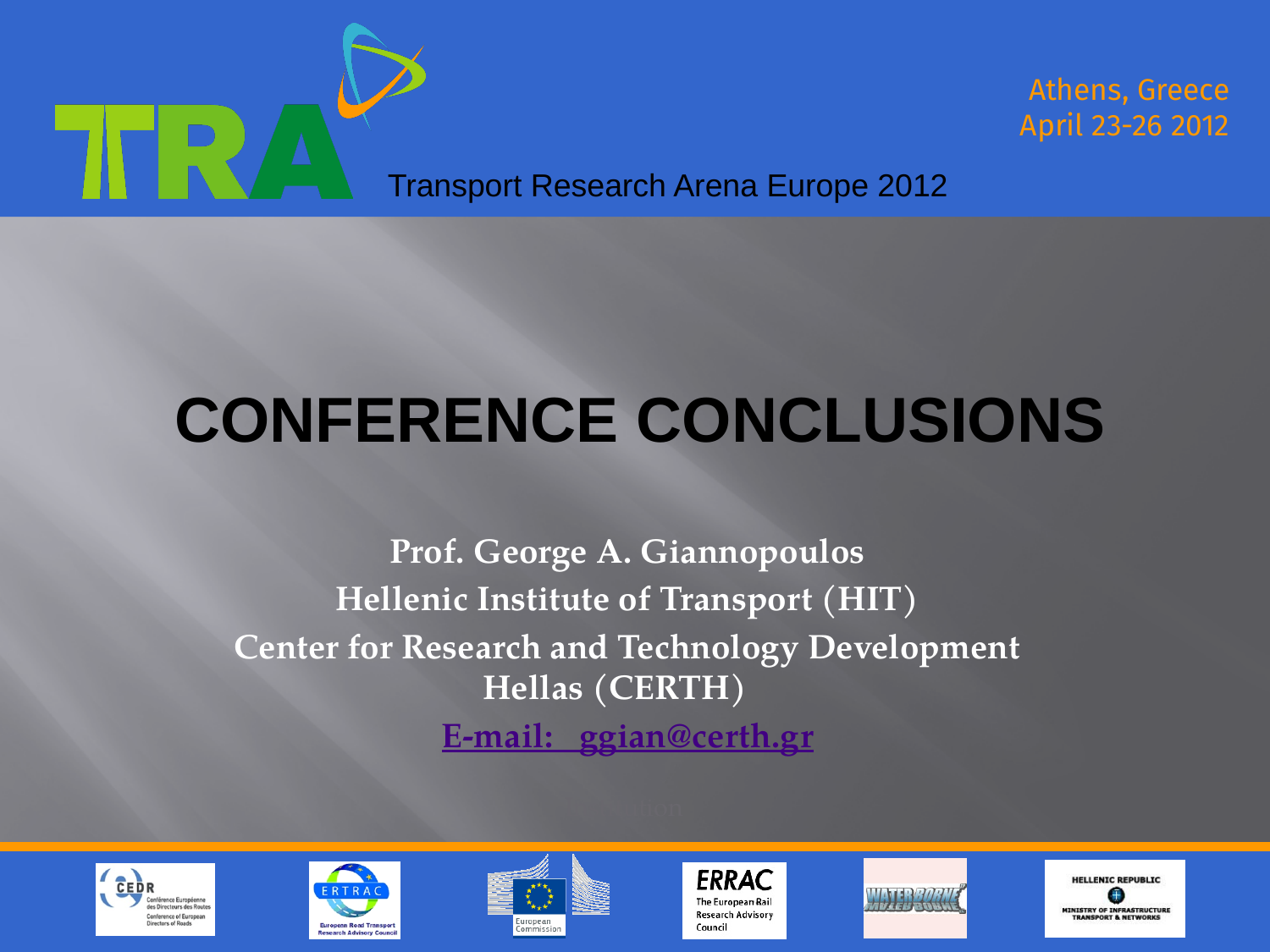

# Conference Conclusions
Prof. George A. Giannopoulos
Hellenic Institute of Transport (HIT)
Center for Research and Technology Development Hellas (CERTH)
E-mail:   ggian@certh.gr
Institution